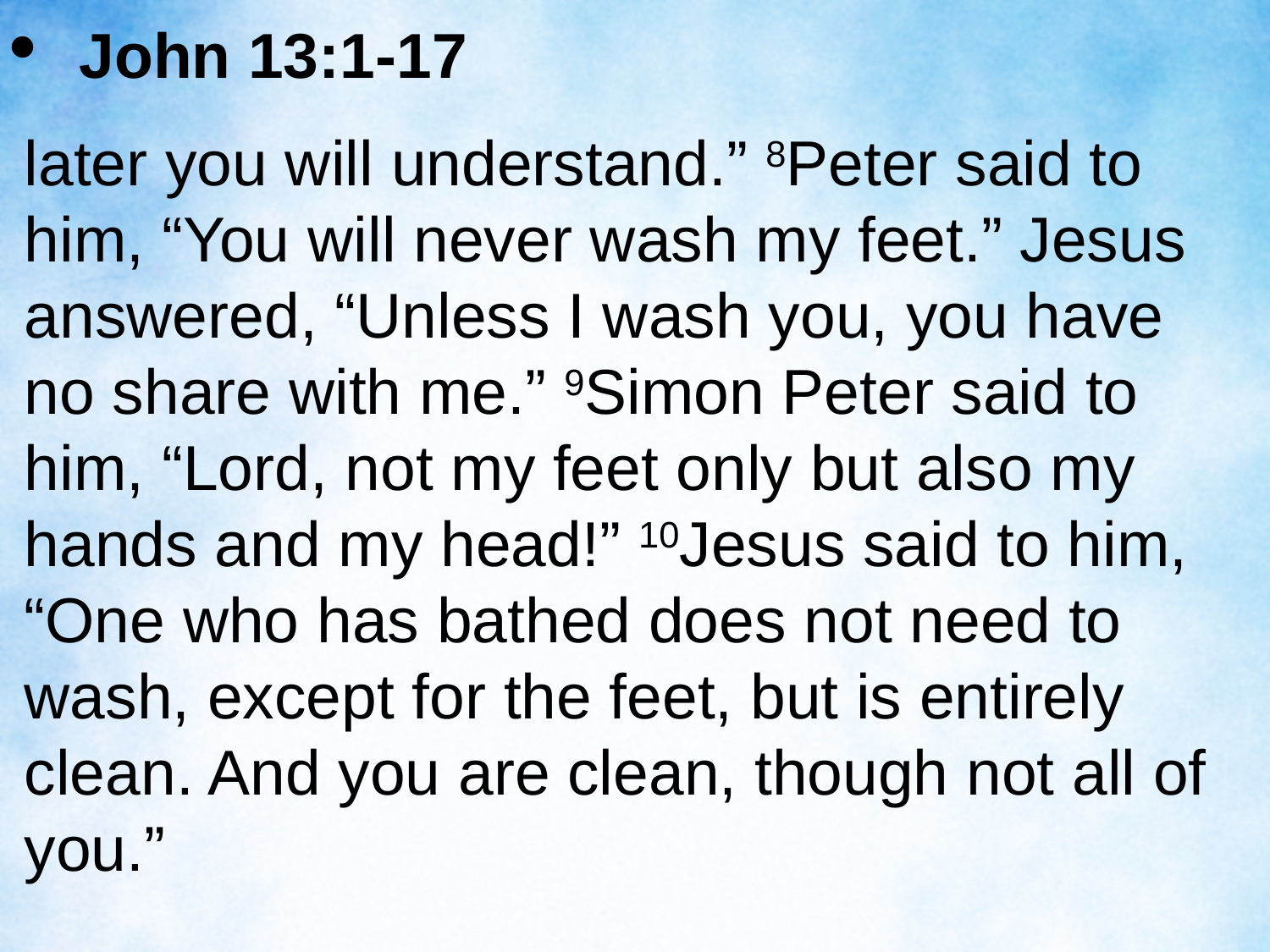

John 13:1-17
later you will understand.” 8Peter said to him, “You will never wash my feet.” Jesus answered, “Unless I wash you, you have no share with me.” 9Simon Peter said to him, “Lord, not my feet only but also my hands and my head!” 10Jesus said to him, “One who has bathed does not need to wash, except for the feet, but is entirely clean. And you are clean, though not all of you.”
|  |
| --- |